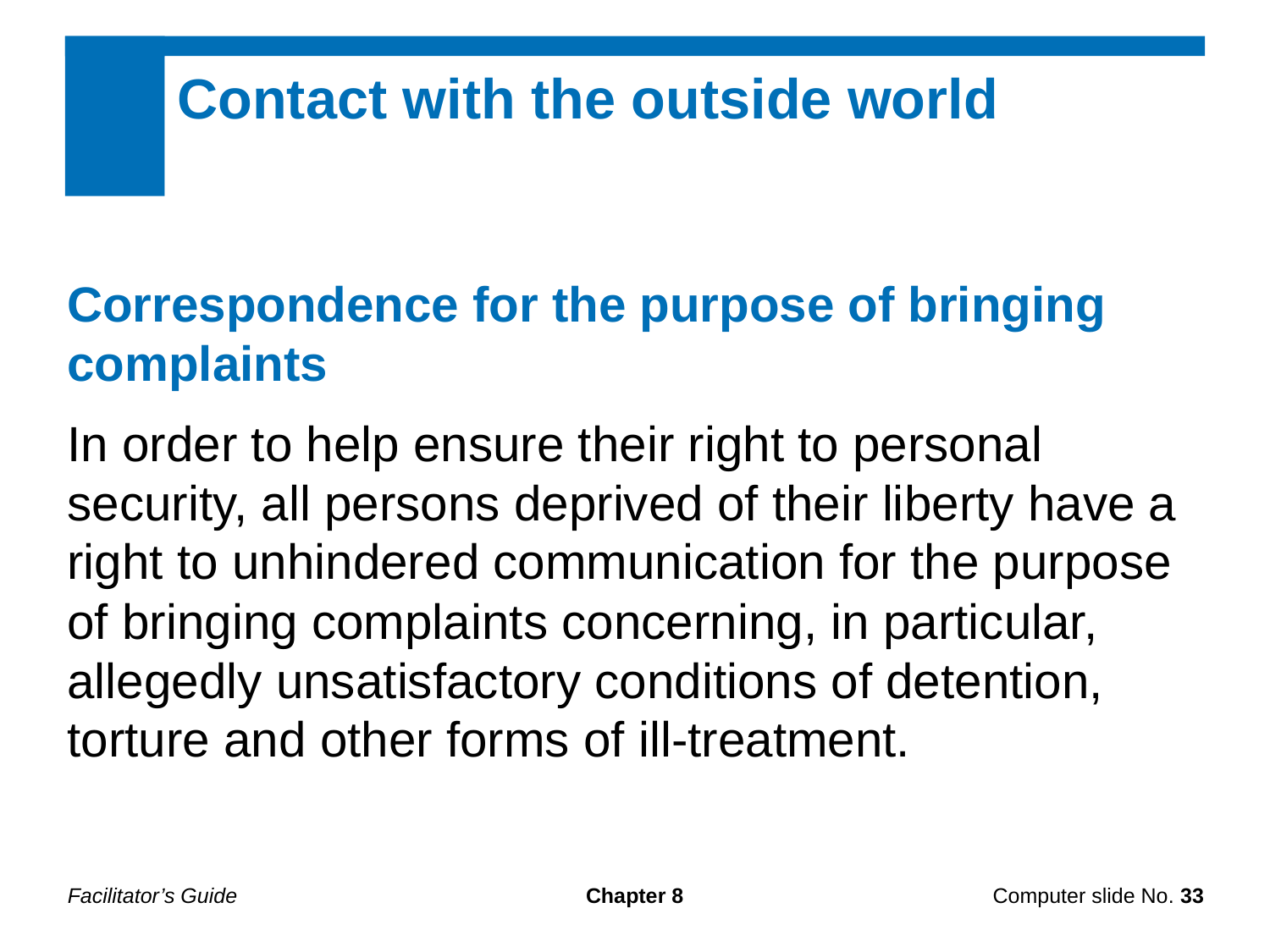

Contact with the outside world
Correspondence for the purpose of bringing complaints
In order to help ensure their right to personal security, all persons deprived of their liberty have a right to unhindered communication for the purpose of bringing complaints concerning, in particular, allegedly unsatisfactory conditions of detention, torture and other forms of ill-treatment.
Facilitator’s Guide
Chapter 8
Computer slide No. 33